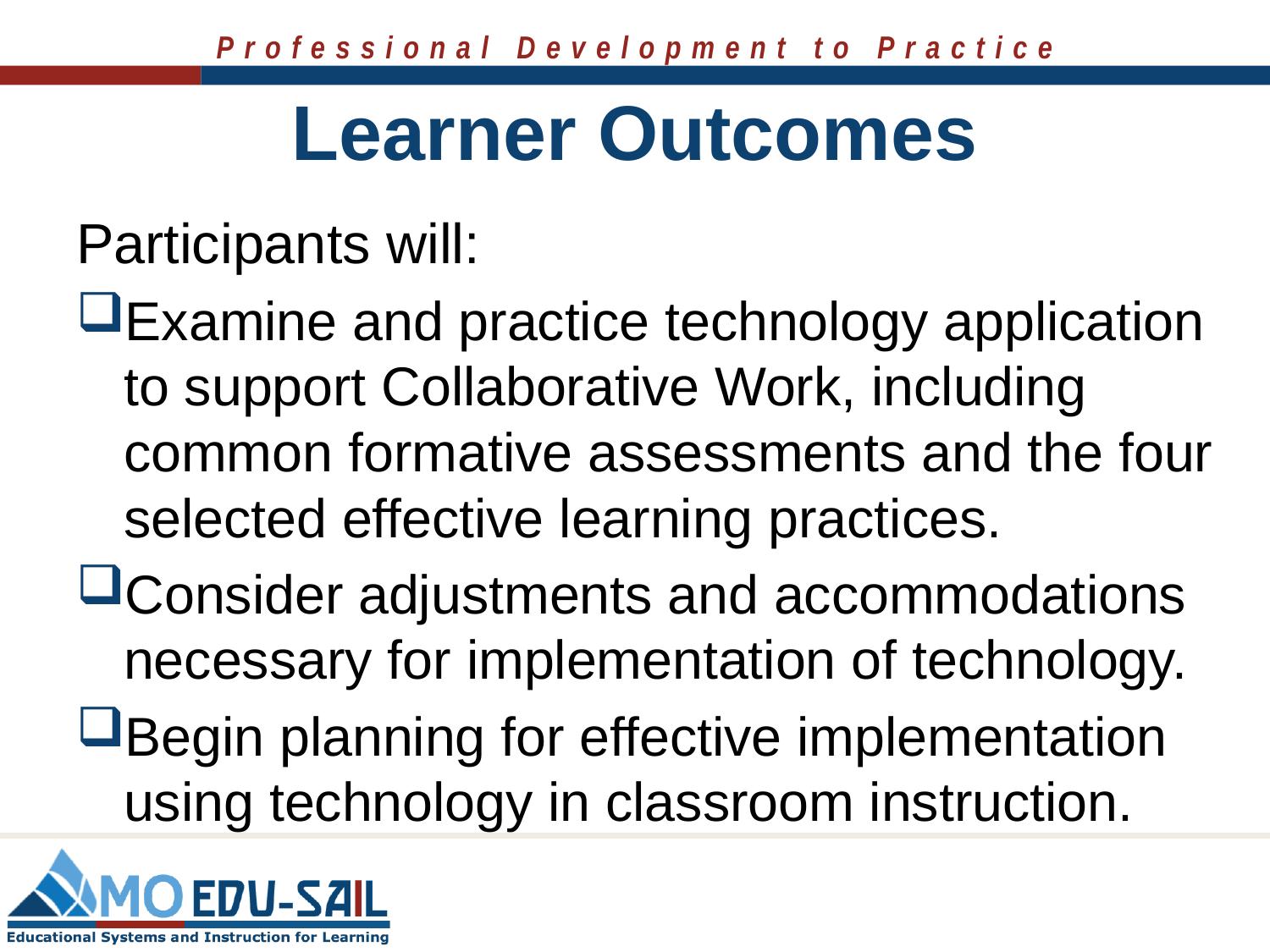

# Learner Outcomes
Participants will:
Examine and practice technology application to support Collaborative Work, including common formative assessments and the four selected effective learning practices.
Consider adjustments and accommodations necessary for implementation of technology.
Begin planning for effective implementation using technology in classroom instruction.